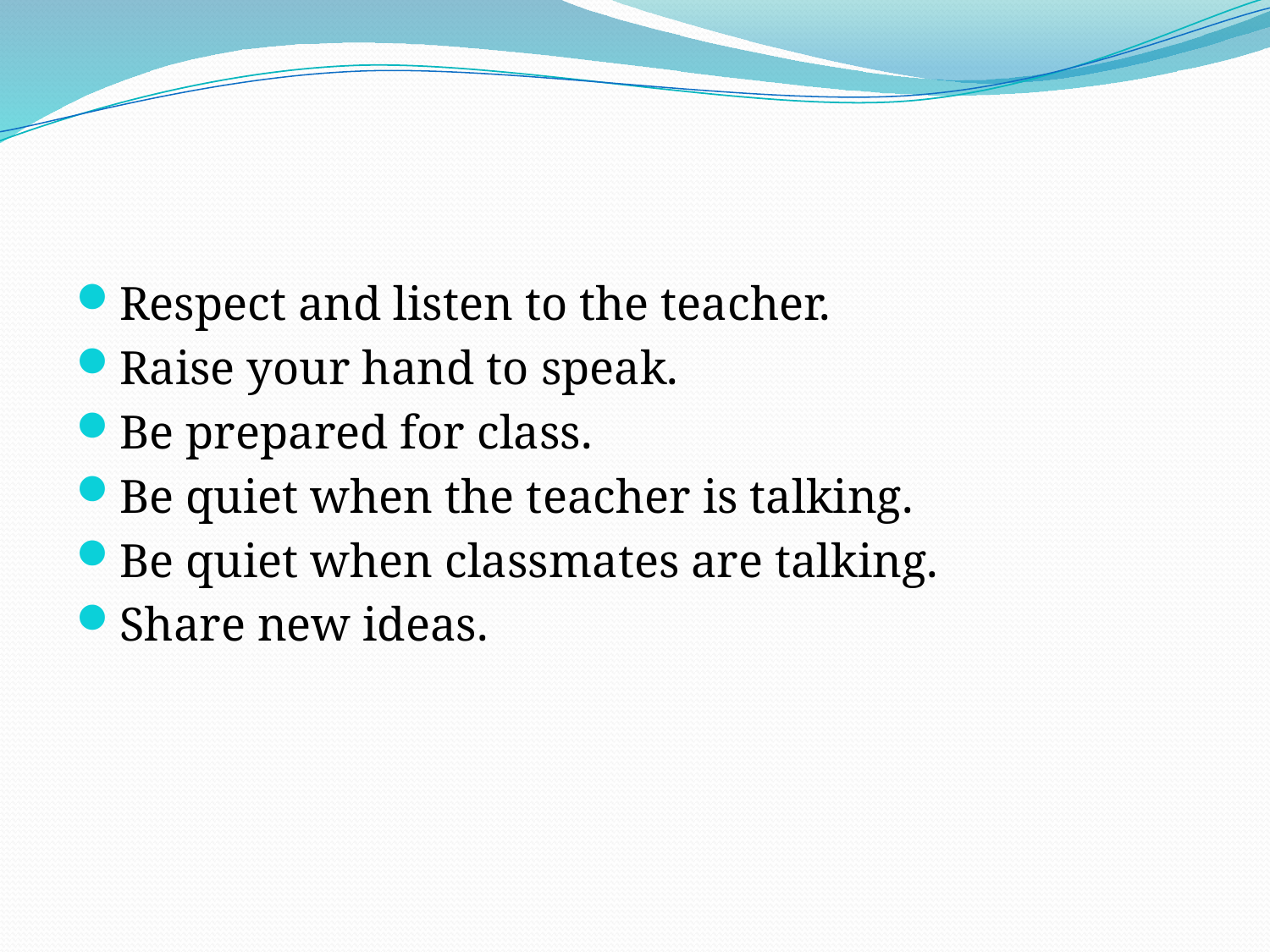

Respect and listen to the teacher.
Raise your hand to speak.
Be prepared for class.
Be quiet when the teacher is talking.
Be quiet when classmates are talking.
Share new ideas.